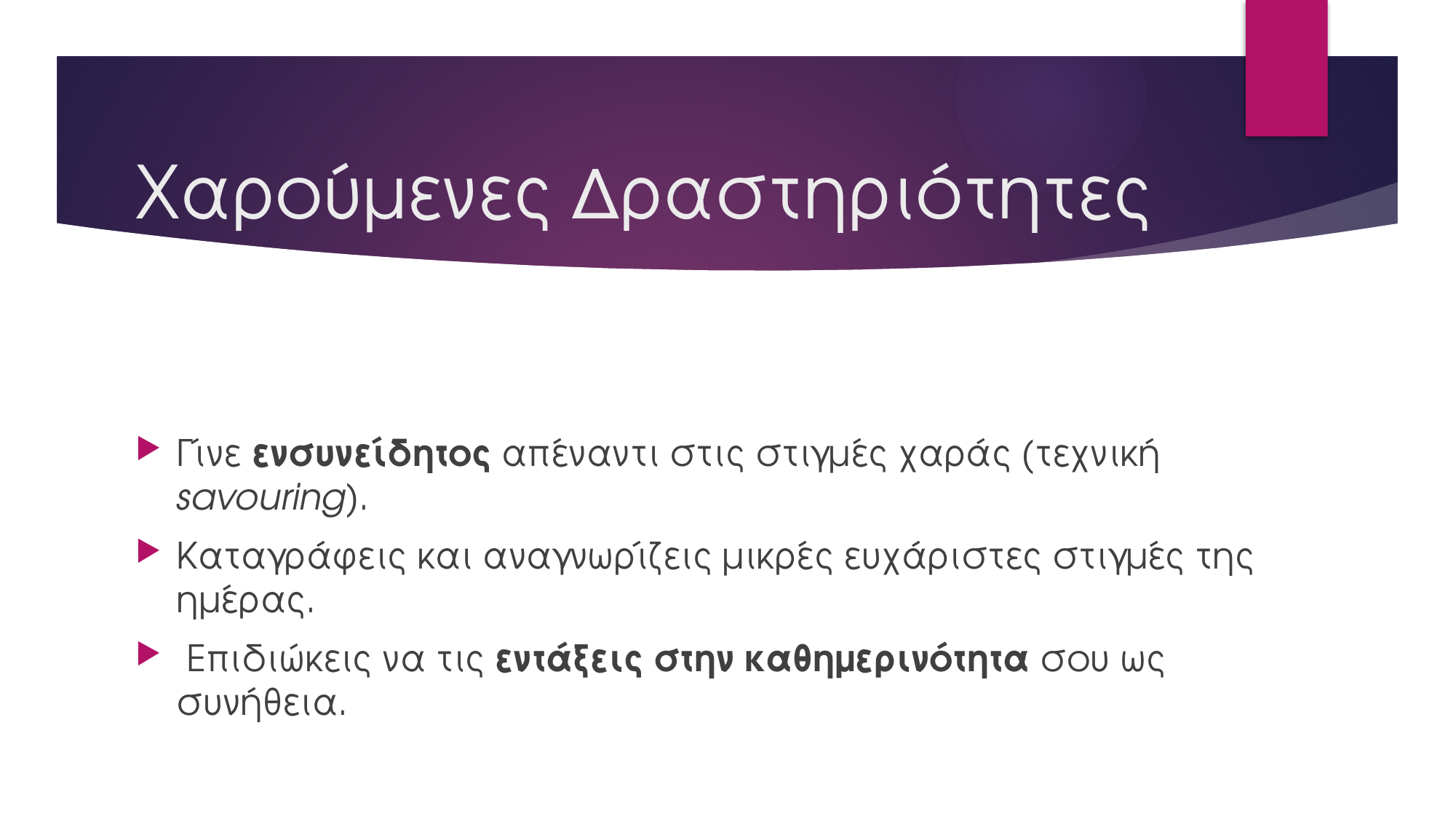

# Χαρούμενες Δραστηριότητες

Γίνε ενσυνείδητος απέναντι στις στιγμές χαράς (τεχνική savouring).
Καταγράφεις και αναγνωρίζεις μικρές ευχάριστες στιγμές της ημέρας.
 Επιδιώκεις να τις εντάξεις στην καθημερινότητα σου ως συνήθεια.